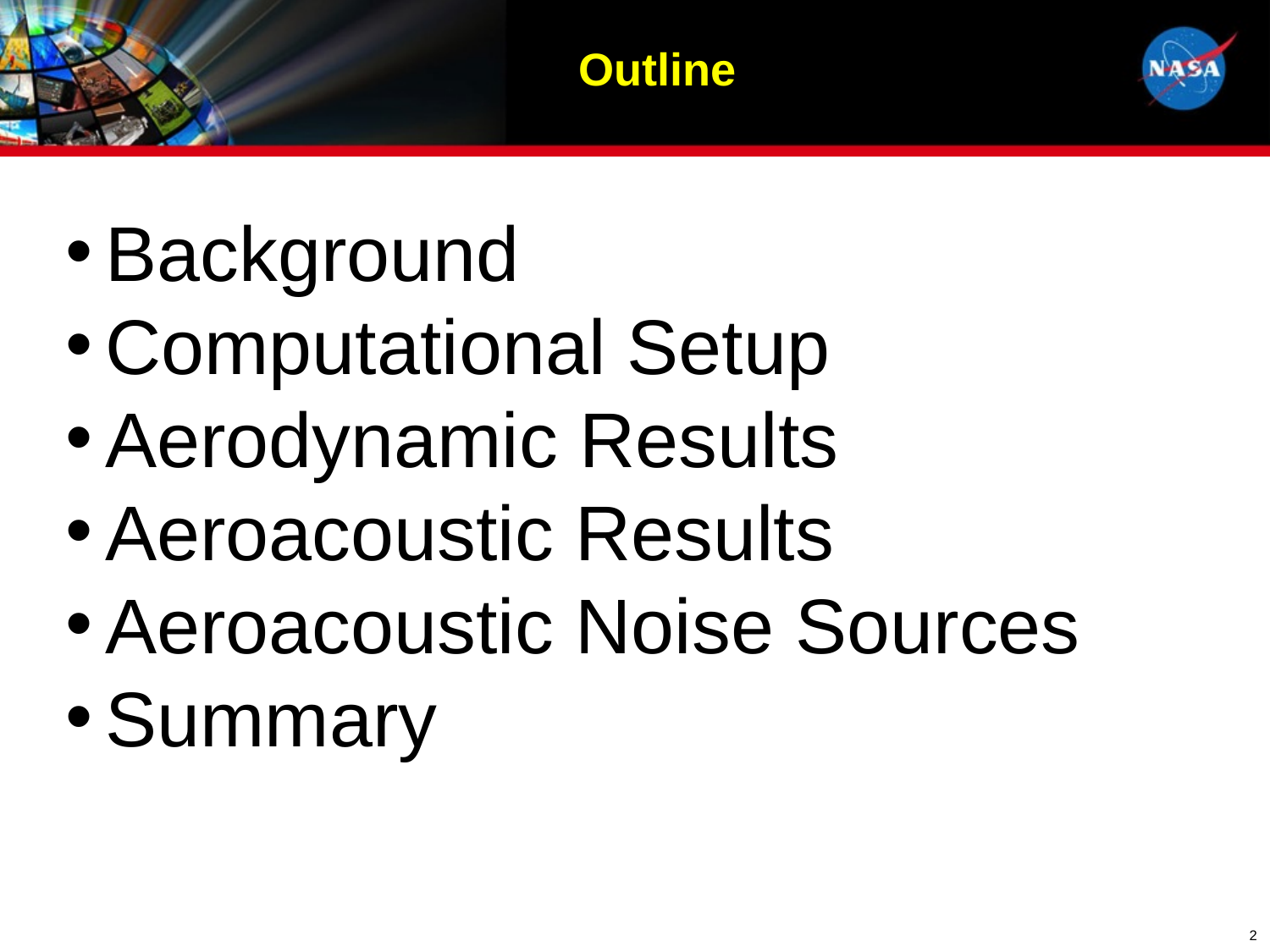

Outline
Background
Computational Setup
Aerodynamic Results
Aeroacoustic Results
Aeroacoustic Noise Sources
Summary

2